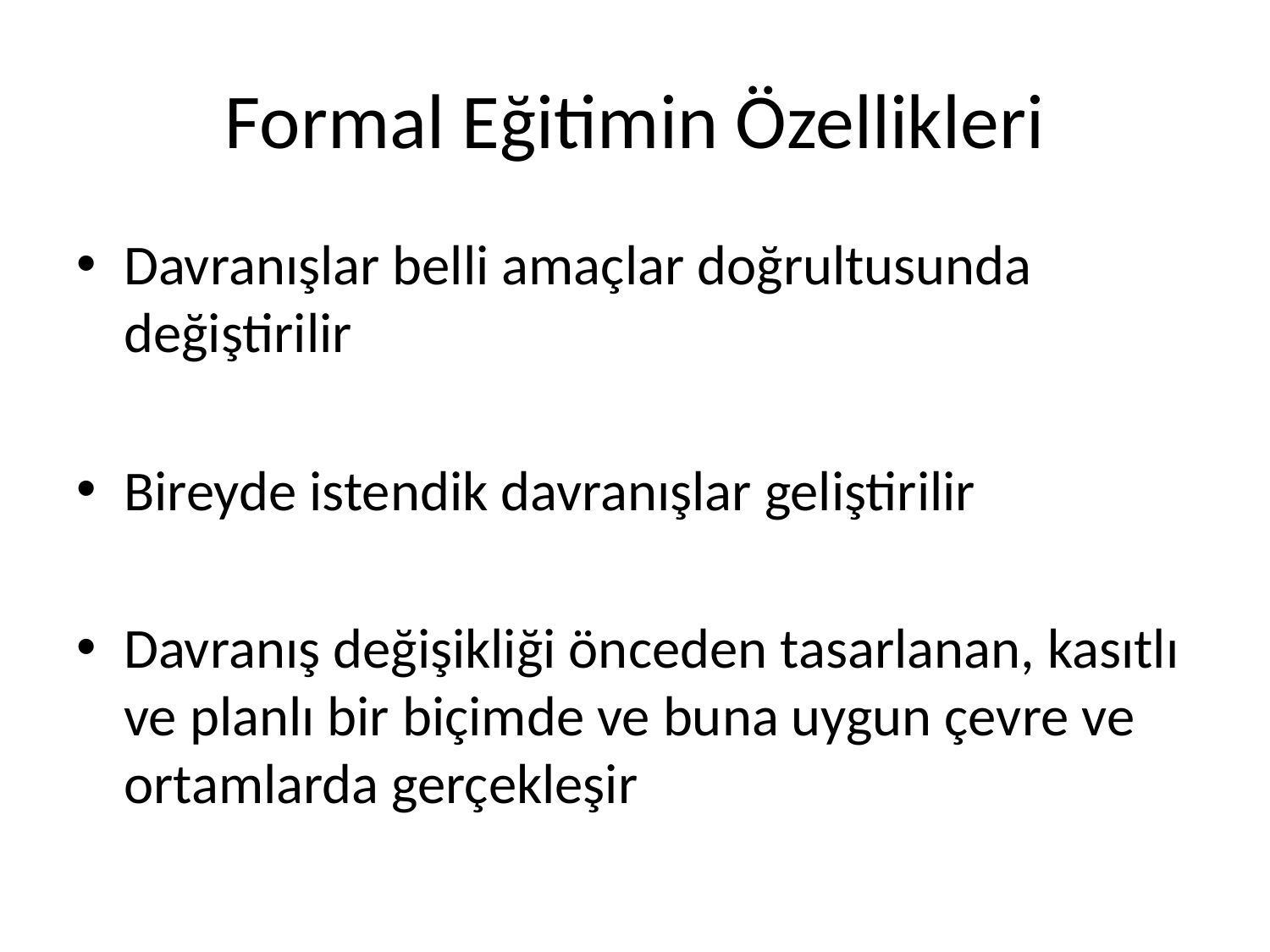

# Formal Eğitimin Özellikleri
Davranışlar belli amaçlar doğrultusunda değiştirilir

Bireyde istendik davranışlar geliştirilir

Davranış değişikliği önceden tasarlanan, kasıtlı ve planlı bir biçimde ve buna uygun çevre ve ortamlarda gerçekleşir